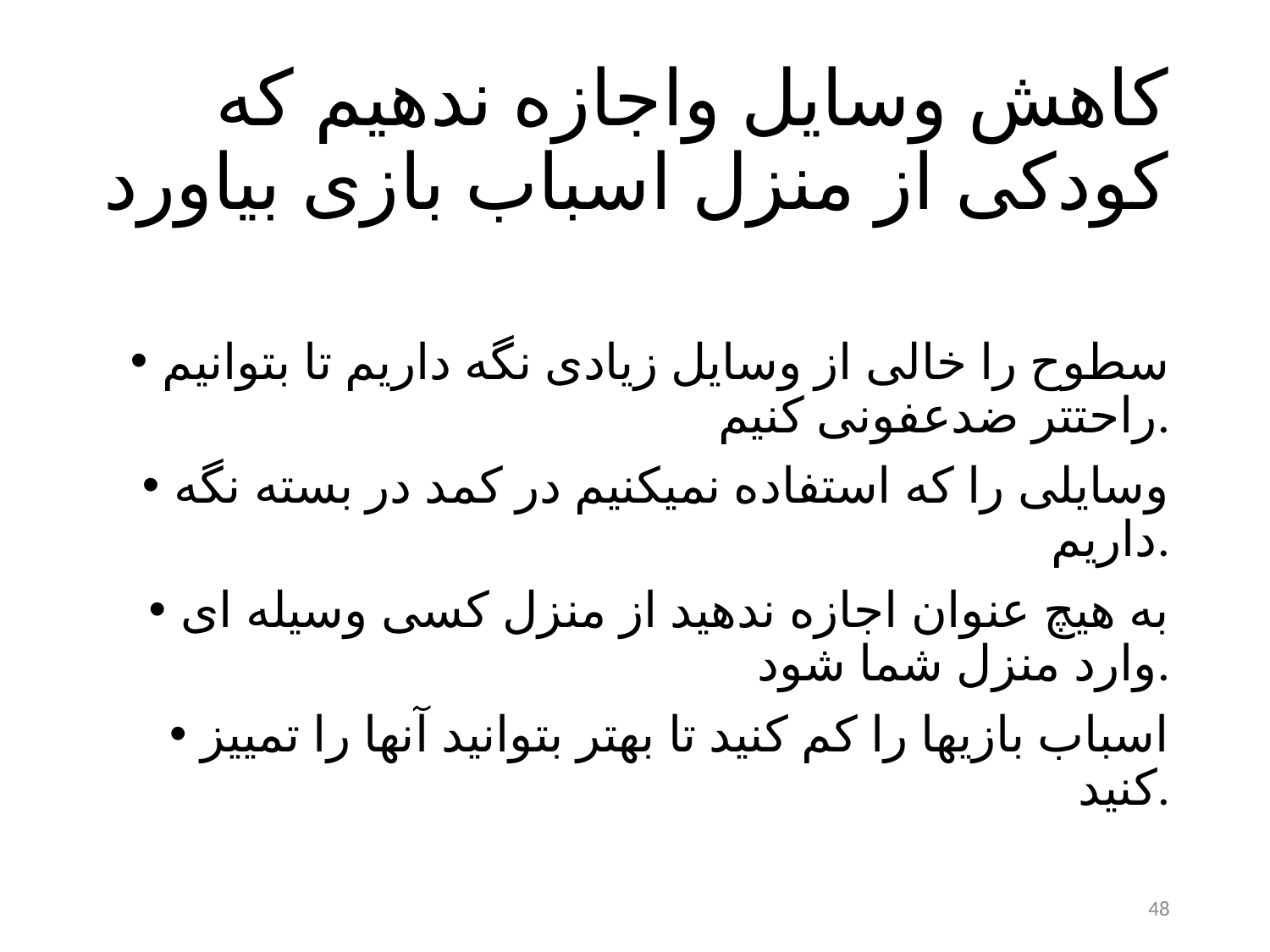

# کاهش وسایل واجازه ندهیم که کودکی از منزل اسباب بازی بیاورد

سطوح را خالی از وسایل زیادی نگه داریم تا بتوانیم راحتتر ضدعفونی کنیم.
وسایلی را که استفاده نمیکنیم در کمد در بسته نگه داریم.
به هیچ عنوان اجازه ندهید از منزل کسی وسیله ای وارد منزل شما شود.
اسباب بازیها را کم کنید تا بهتر بتوانید آنها را تمییز کنید.
48